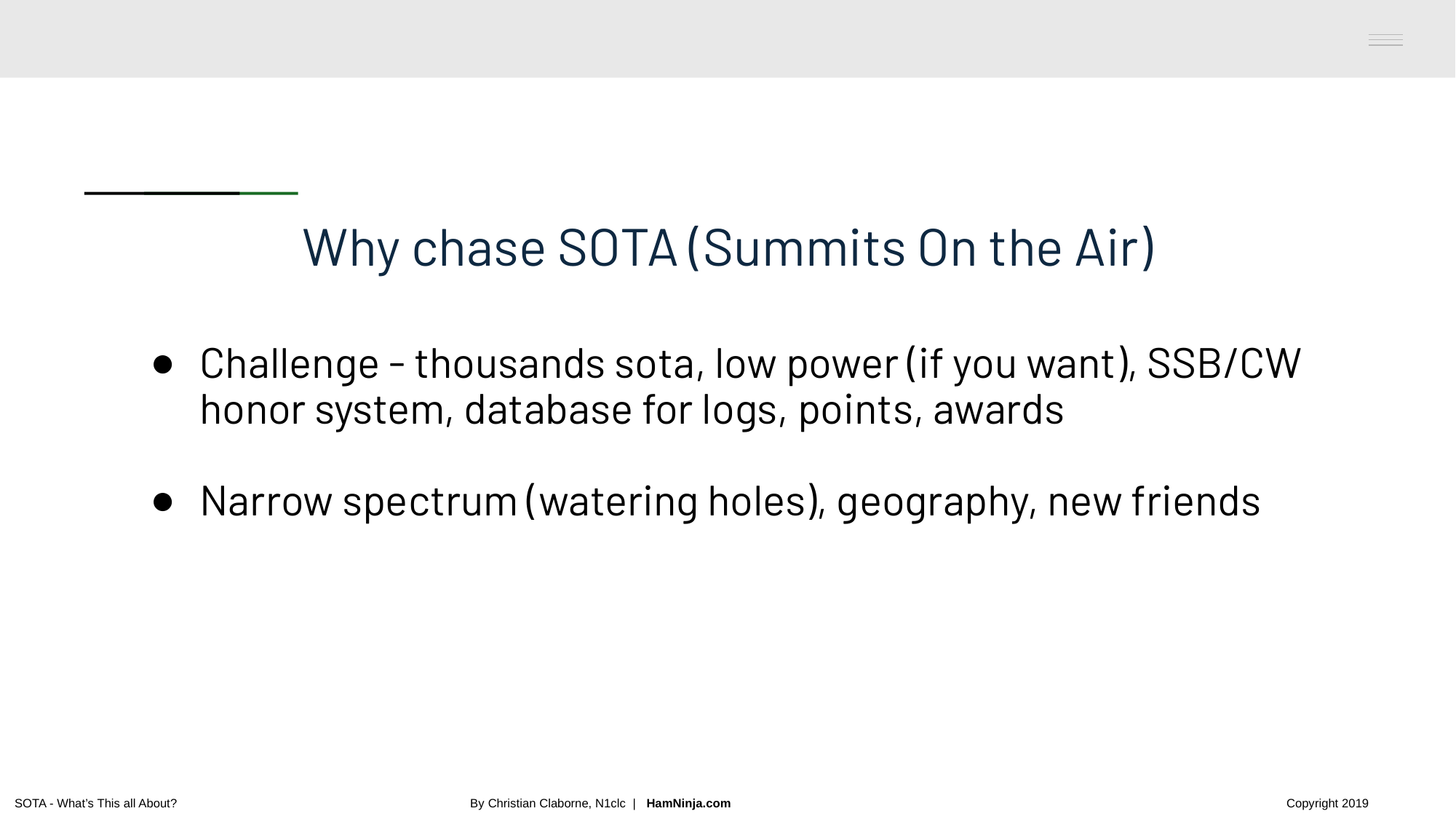

# Why chase SOTA (Summits On the Air)
Challenge - thousands sota, low power (if you want), SSB/CW  honor system, database for logs, points, awards

Narrow spectrum (watering holes), geography, new friends